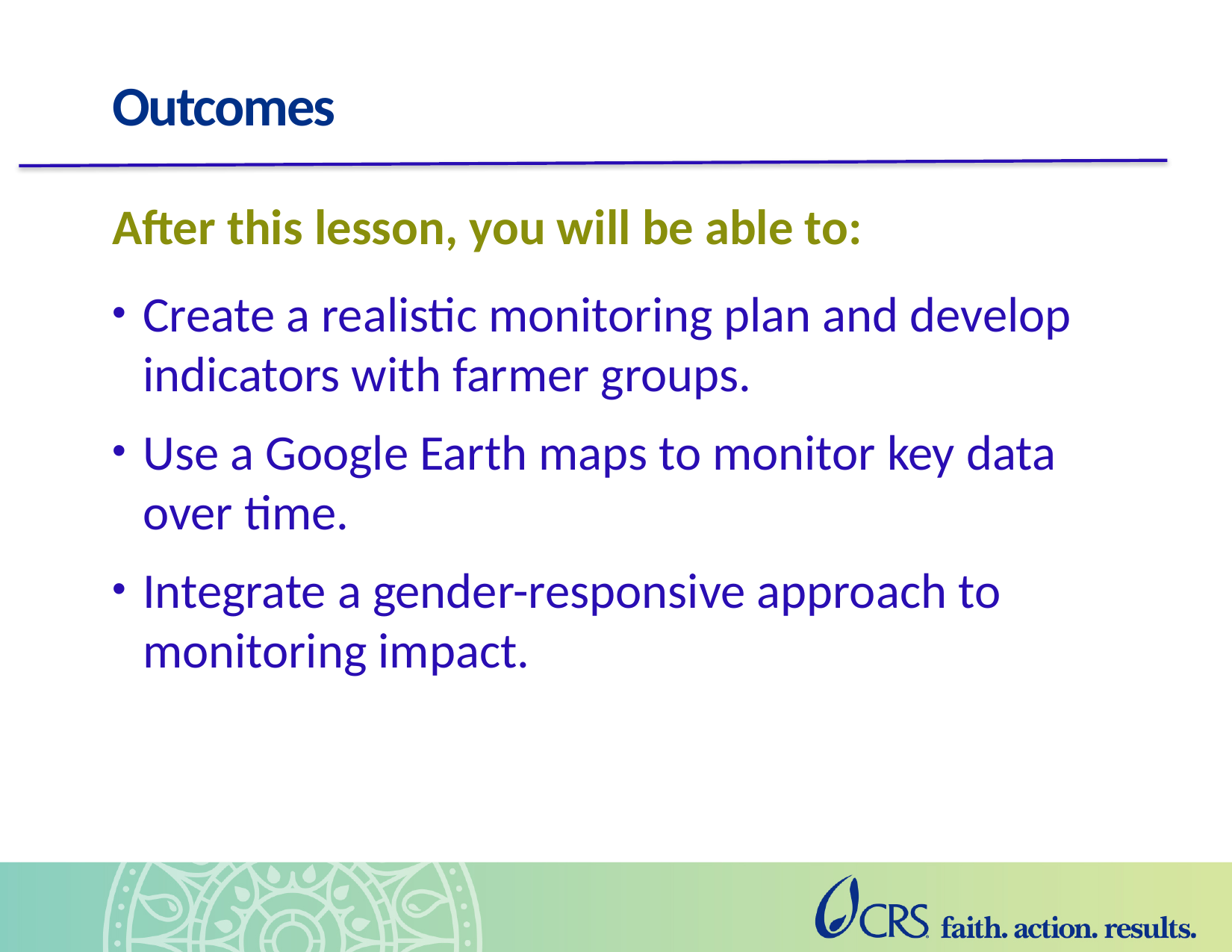

# Outcomes
After this lesson, you will be able to:
Create a realistic monitoring plan and develop indicators with farmer groups.
Use a Google Earth maps to monitor key data over time.
Integrate a gender-responsive approach to monitoring impact.